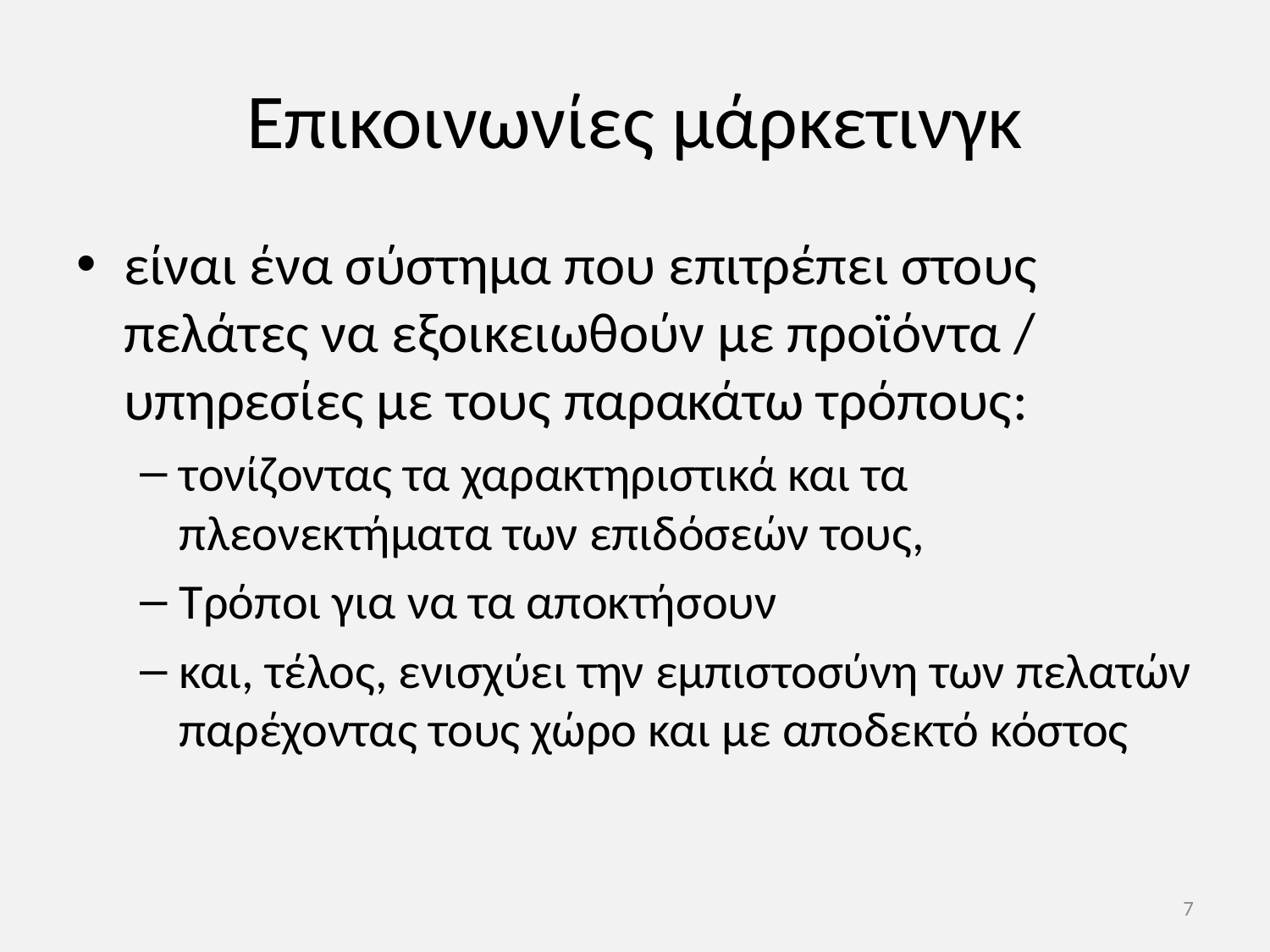

# Επικοινωνίες μάρκετινγκ
είναι ένα σύστημα που επιτρέπει στους πελάτες να εξοικειωθούν με προϊόντα / υπηρεσίες με τους παρακάτω τρόπους:
τονίζοντας τα χαρακτηριστικά και τα πλεονεκτήματα των επιδόσεών τους,
Τρόποι για να τα αποκτήσουν
και, τέλος, ενισχύει την εμπιστοσύνη των πελατών παρέχοντας τους χώρο και με αποδεκτό κόστος
7